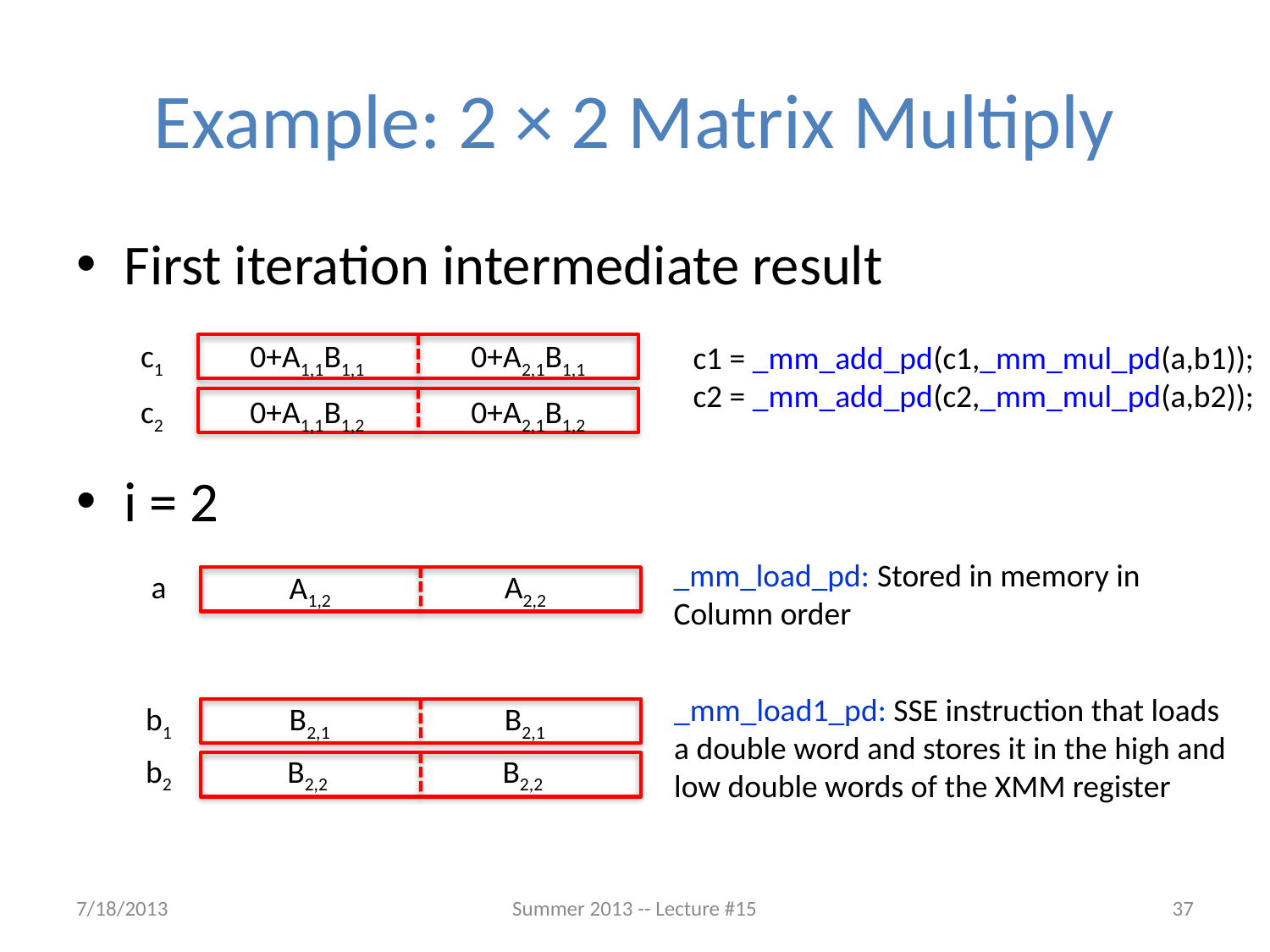

# Example: 2 × 2 Matrix Multiply
First iteration intermediate result

i = 2
c1
0+A1,1B1,1
0+A2,1B1,1

c1 = _mm_add_pd(c1,_mm_mul_pd(a,b1));
c2 = _mm_add_pd(c2,_mm_mul_pd(a,b2));
c2
0+A1,1B1,2
0+A2,1B1,2

_mm_load_pd: Stored in memory in
Column order
a
A2,2
A1,2

_mm_load1_pd: SSE instruction that loads
a double word and stores it in the high and
low double words of the XMM register
b1
B2,1
B2,1

B2,2
b2
B2,2

7/18/2013
Summer 2013 -- Lecture #15
37